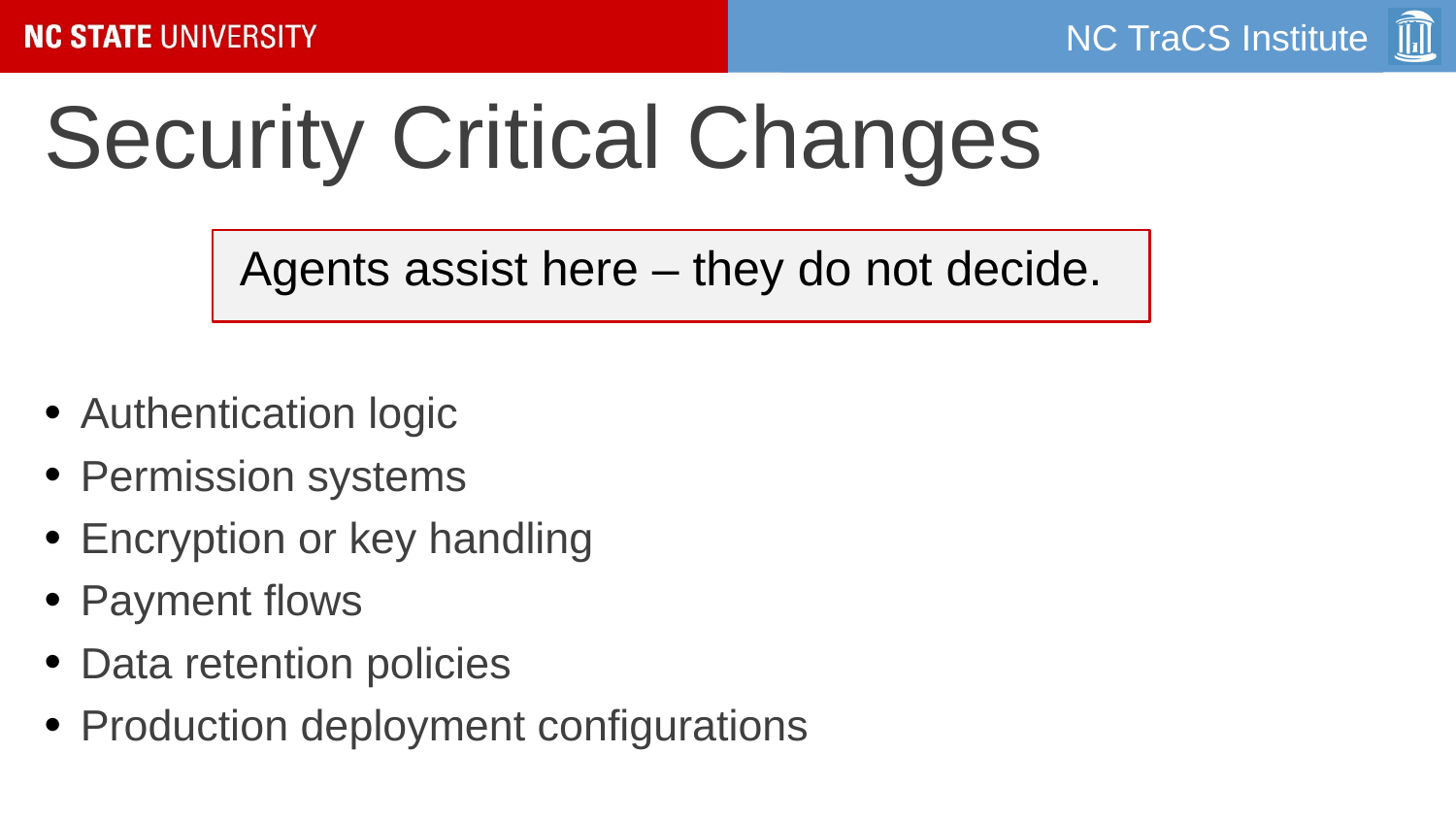

# Security Critical Changes
Agents assist here – they do not decide.
Authentication logic
Permission systems
Encryption or key handling
Payment flows
Data retention policies
Production deployment configurations